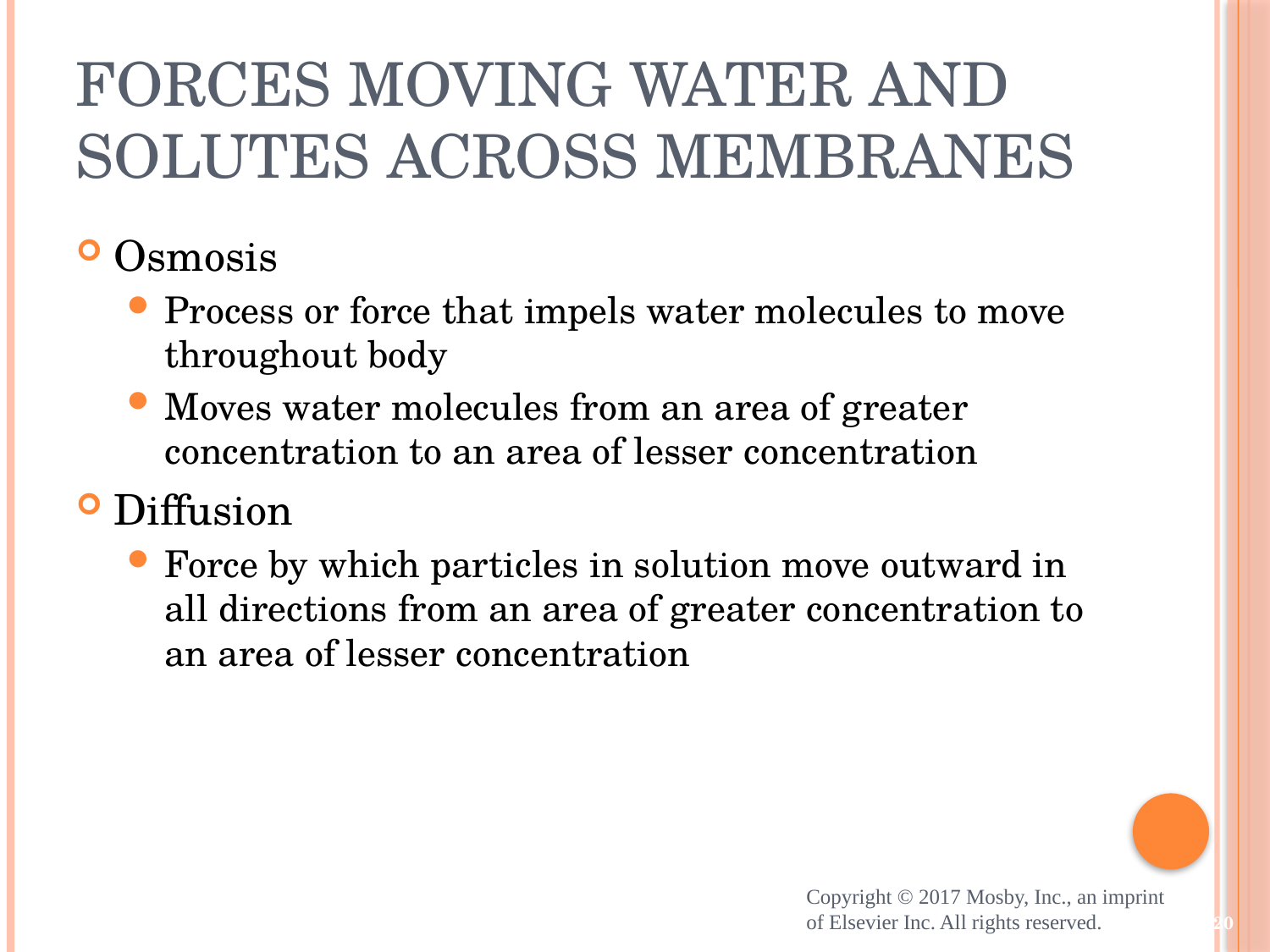

# Forces Moving Water and Solutes Across Membranes
Osmosis
Process or force that impels water molecules to move throughout body
Moves water molecules from an area of greater concentration to an area of lesser concentration
Diffusion
Force by which particles in solution move outward in all directions from an area of greater concentration to an area of lesser concentration

Copyright © 2017 Mosby, Inc., an imprint of Elsevier Inc. All rights reserved.
20